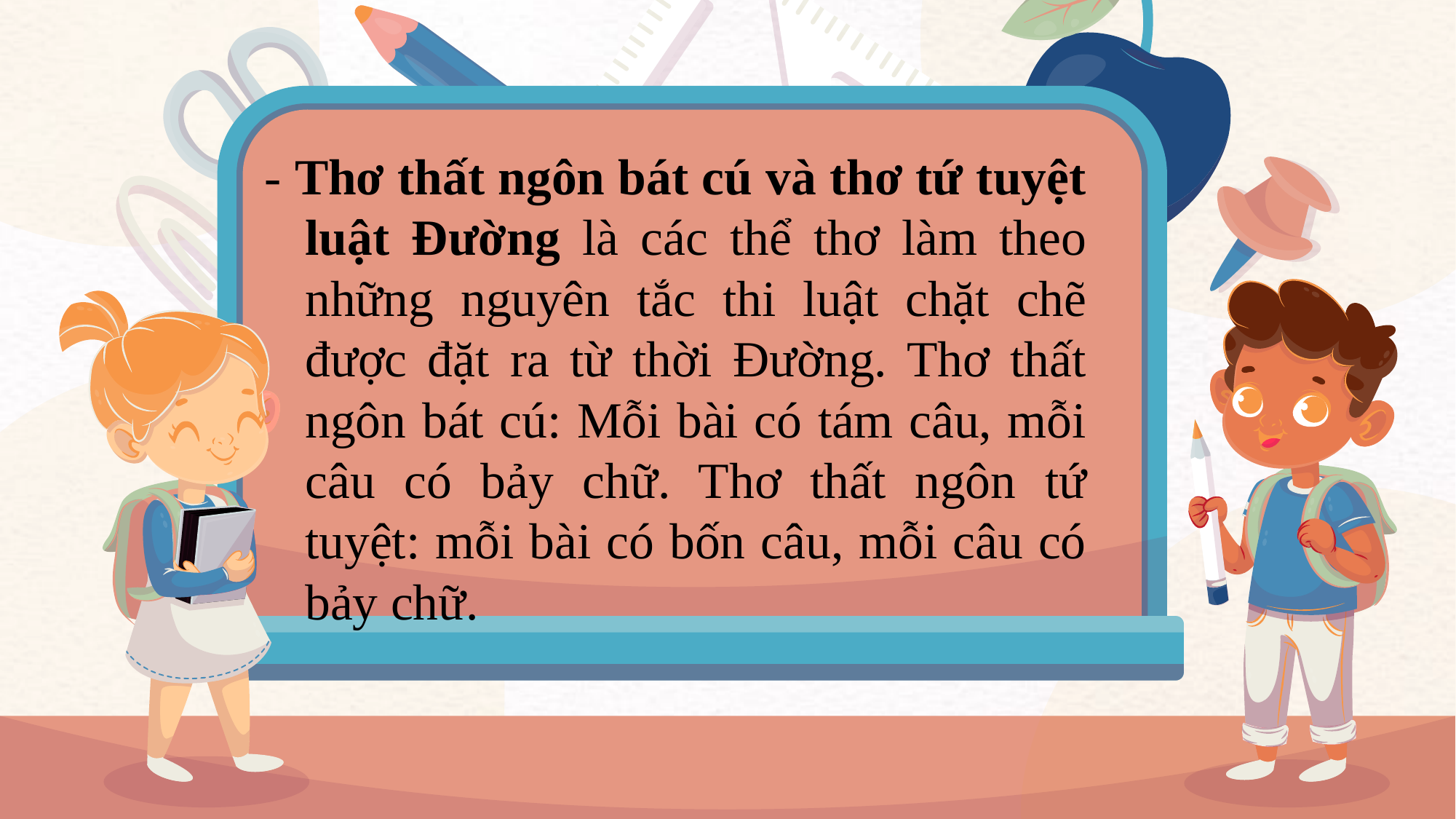

- Thơ thất ngôn bát cú và thơ tứ tuyệt luật Đường là các thể thơ làm theo những nguyên tắc thi luật chặt chẽ được đặt ra từ thời Đường. Thơ thất ngôn bát cú: Mỗi bài có tám câu, mỗi câu có bảy chữ. Thơ thất ngôn tứ tuyệt: mỗi bài có bốn câu, mỗi câu có bảy chữ.